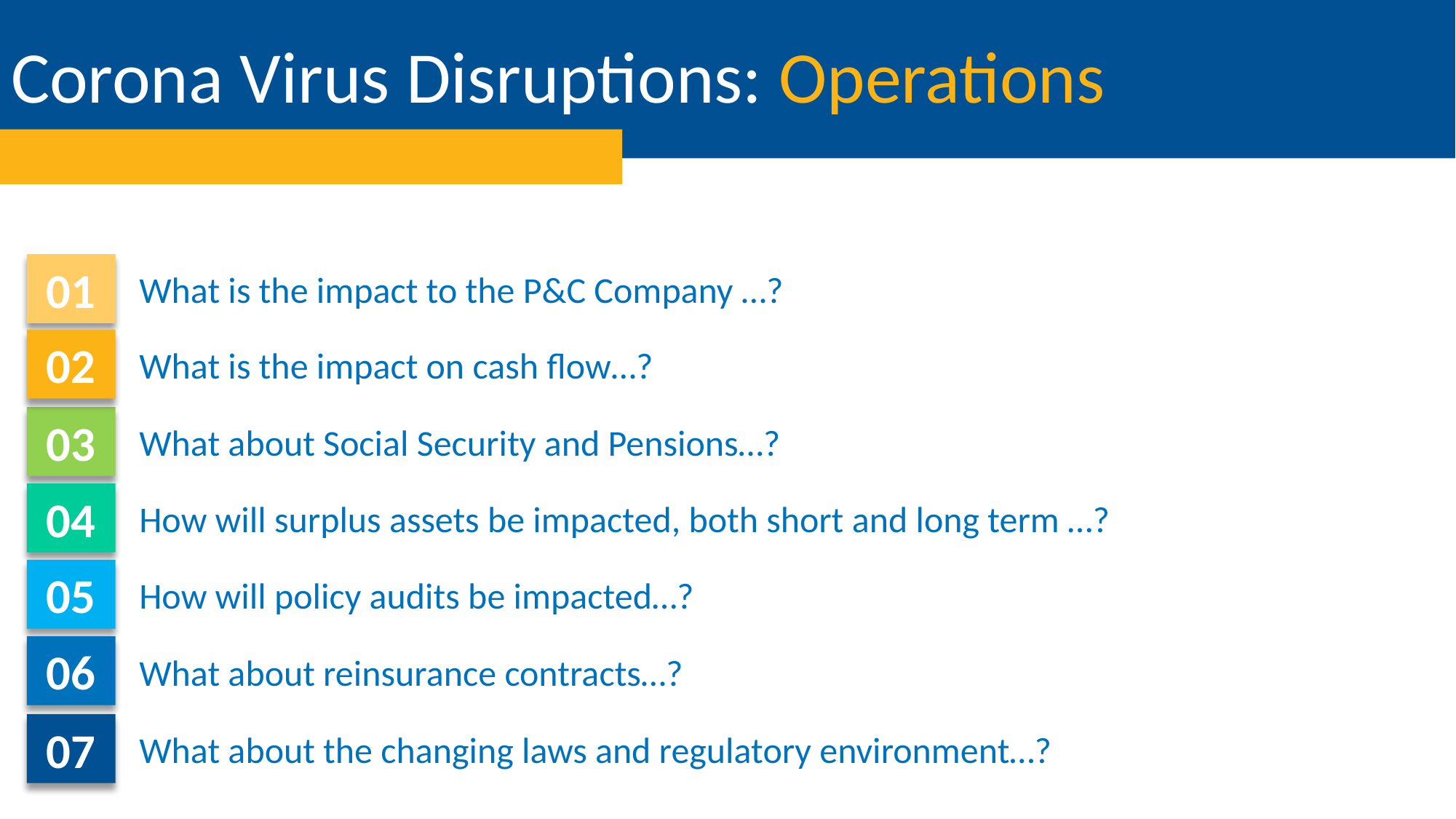

Corona Virus Disruptions: Operations
05

01
What is the impact to the P&C Company …?
02
What is the impact on cash flow…?
03
What about Social Security and Pensions…?
04
How will surplus assets be impacted, both short and long term …?
05
How will policy audits be impacted…?
06
What about reinsurance contracts…?
07
What about the changing laws and regulatory environment…?